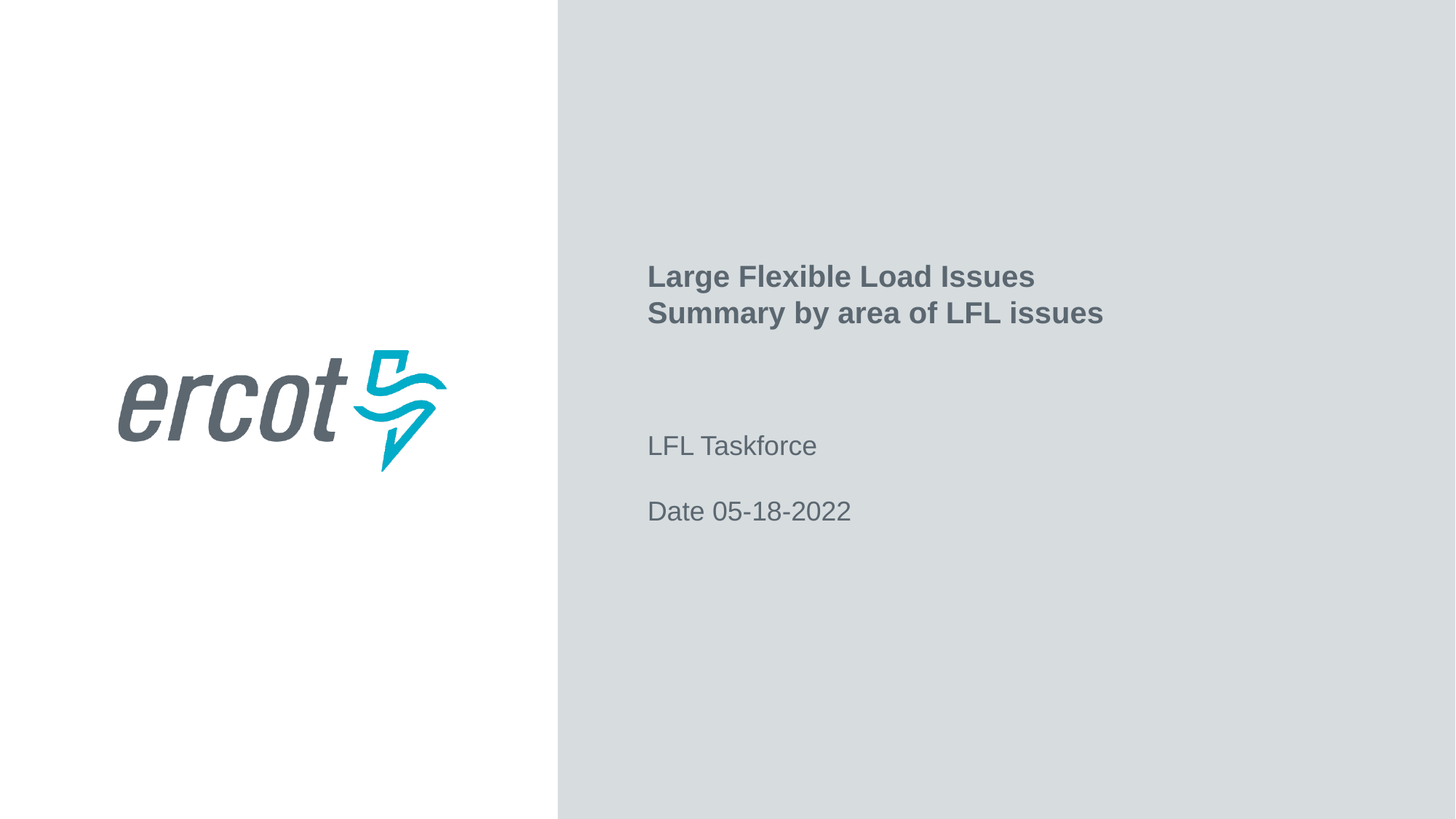

Large Flexible Load Issues
Summary by area of LFL issues

LFL Taskforce

Date 05-18-2022